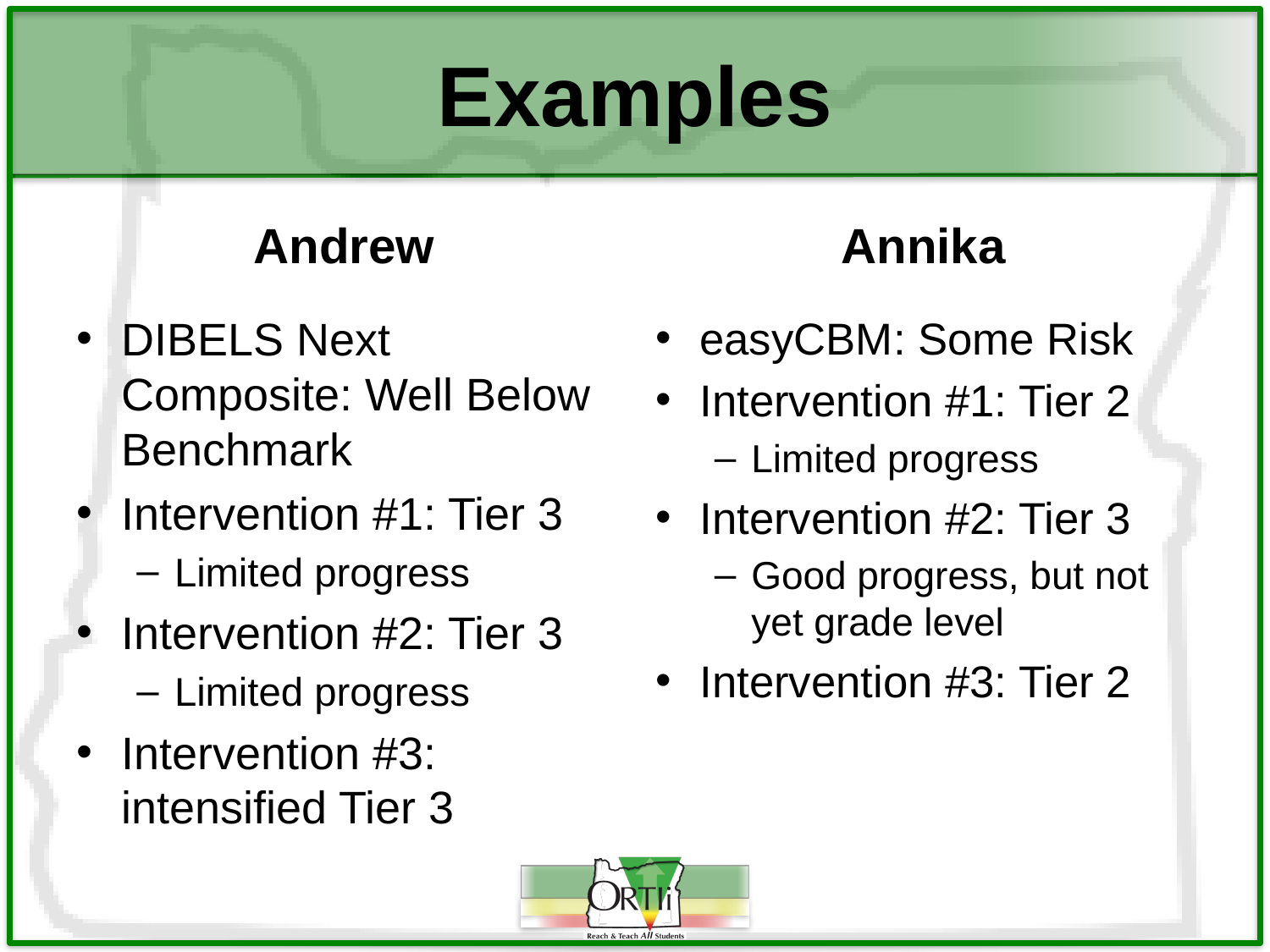

# Examples
Andrew
Annika
DIBELS Next Composite: Well Below Benchmark
Intervention #1: Tier 3
Limited progress
Intervention #2: Tier 3
Limited progress
Intervention #3: intensified Tier 3

easyCBM: Some Risk
Intervention #1: Tier 2
Limited progress
Intervention #2: Tier 3
Good progress, but not yet grade level
Intervention #3: Tier 2